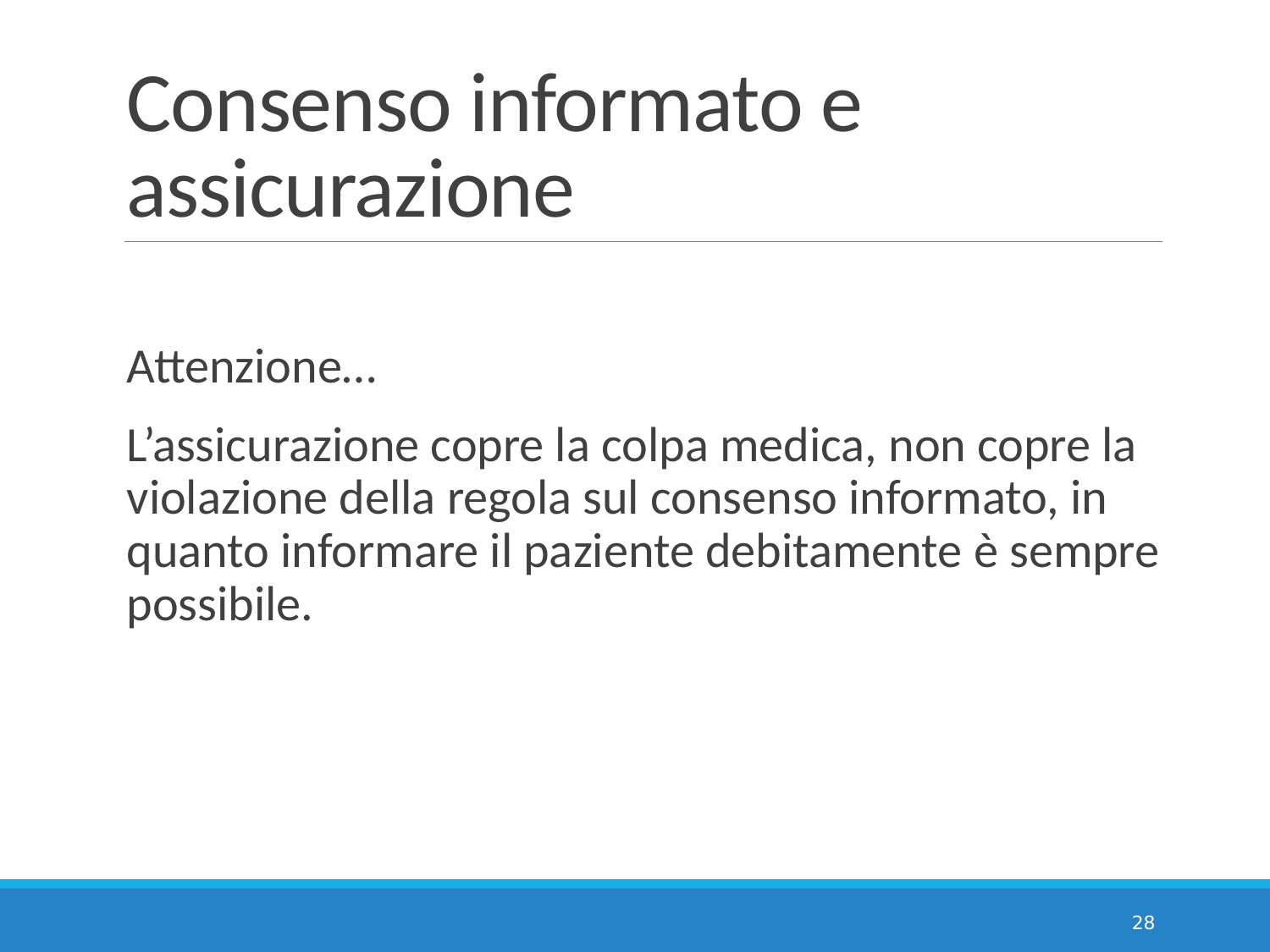

# Consenso informato e assicurazione

Attenzione…
L’assicurazione copre la colpa medica, non copre la violazione della regola sul consenso informato, in quanto informare il paziente debitamente è sempre possibile.
28